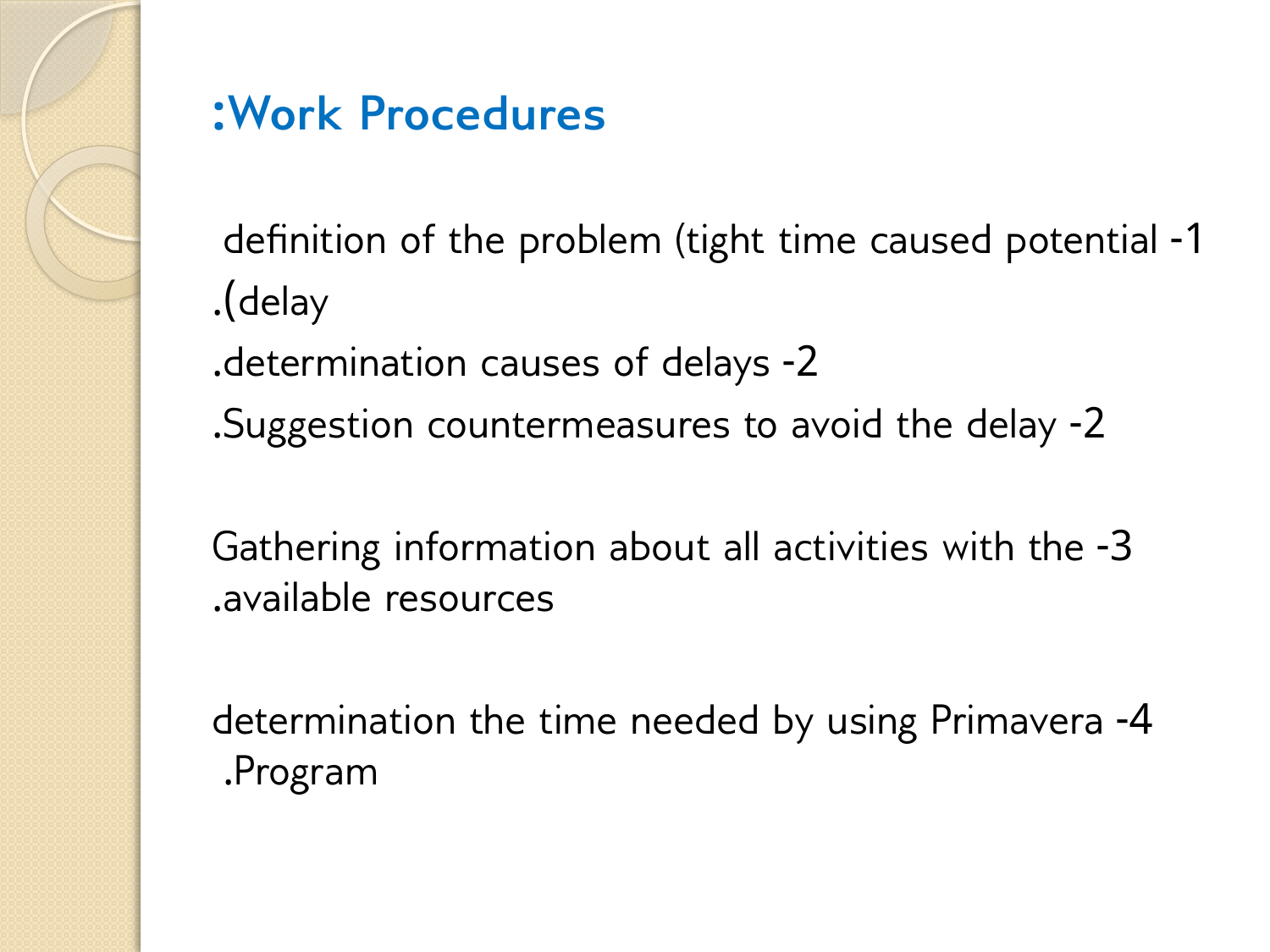

Work Procedures:

1- definition of the problem (tight time caused potential
delay).
2- determination causes of delays.
2- Suggestion countermeasures to avoid the delay.

3- Gathering information about all activities with the available resources.

4- determination the time needed by using Primavera Program.